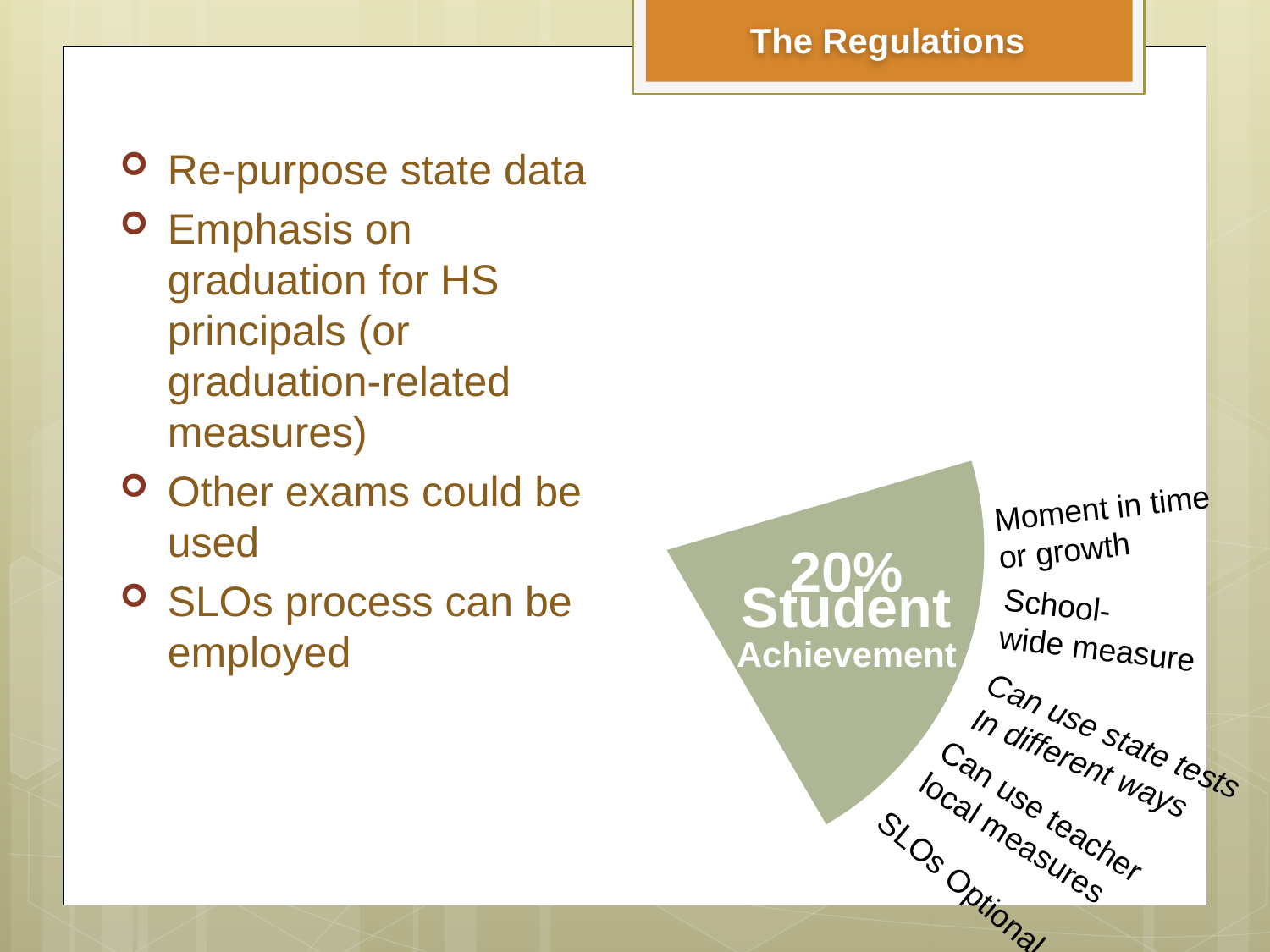

The Regulations
Re-purpose state data
Emphasis on graduation for HS principals (or graduation-related measures)
Other exams could be used
SLOs process can be employed

20%
Student
Growth
60%
Multiple Measures
Moment in time
or growth
20%
Student
Achievement
School-
wide measure
Can use state tests
In different ways
Can use teacher
local measures
SLOs Optional